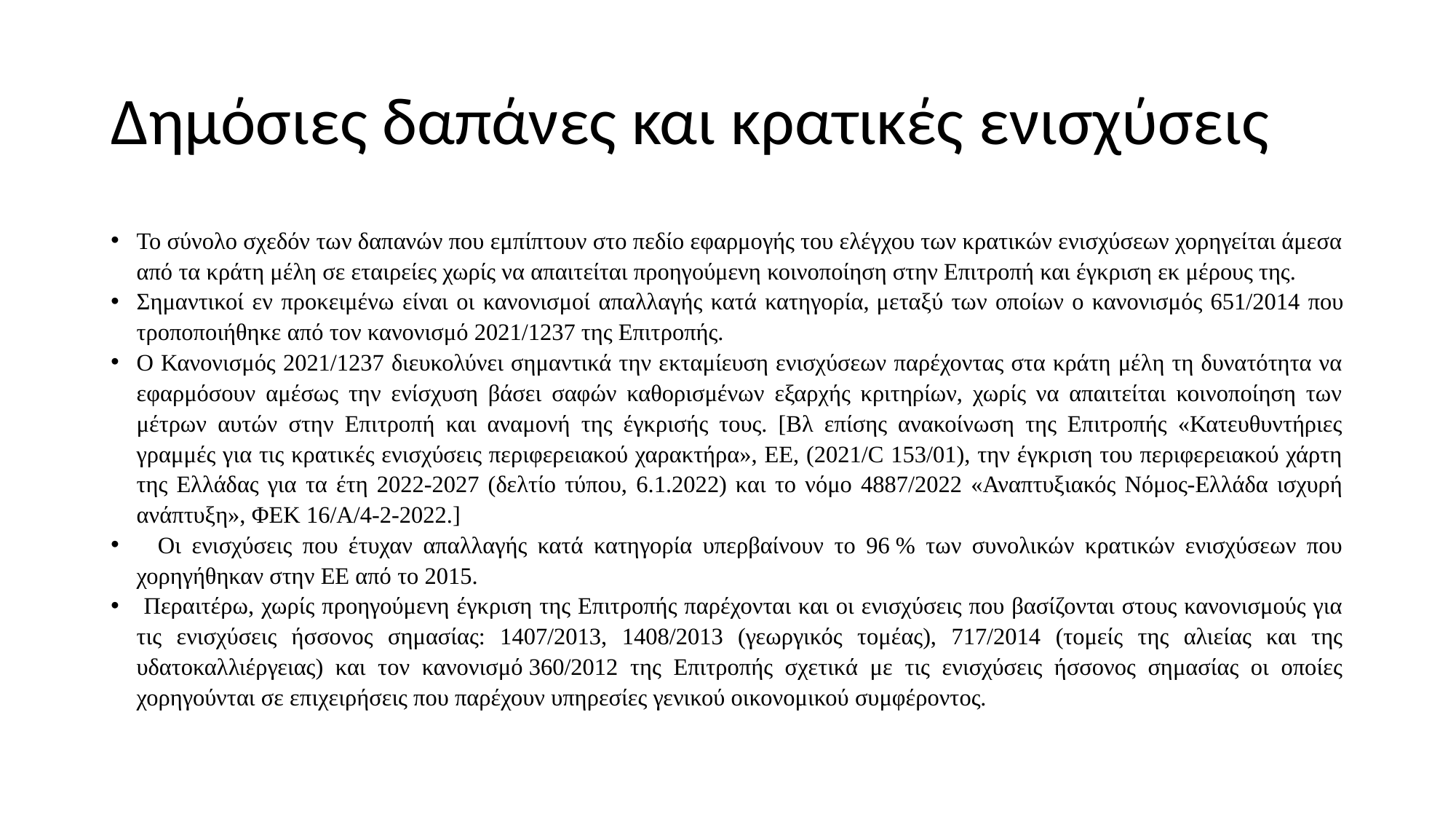

# Δημόσιες δαπάνες και κρατικές ενισχύσεις
Το σύνολο σχεδόν των δαπανών που εμπίπτουν στο πεδίο εφαρμογής του ελέγχου των κρατικών ενισχύσεων χορηγείται άμεσα από τα κράτη μέλη σε εταιρείες χωρίς να απαιτείται προηγούμενη κοινοποίηση στην Επιτροπή και έγκριση εκ μέρους της.
Σημαντικοί εν προκειμένω είναι οι κανονισμοί απαλλαγής κατά κατηγορία, μεταξύ των οποίων ο κανονισμός 651/2014 που τροποποιήθηκε από τον κανονισμό 2021/1237 της Επιτροπής.
Ο Κανονισμός 2021/1237 διευκολύνει σημαντικά την εκταμίευση ενισχύσεων παρέχοντας στα κράτη μέλη τη δυνατότητα να εφαρμόσουν αμέσως την ενίσχυση βάσει σαφών καθορισμένων εξαρχής κριτηρίων, χωρίς να απαιτείται κοινοποίηση των μέτρων αυτών στην Επιτροπή και αναμονή της έγκρισής τους. [Βλ επίσης ανακοίνωση της Επιτροπής «Κατευθυντήριες γραμμές για τις κρατικές ενισχύσεις περιφερειακού χαρακτήρα», ΕΕ, (2021/C 153/01), την έγκριση του περιφερειακού χάρτη της Ελλάδας για τα έτη 2022-2027 (δελτίο τύπου, 6.1.2022) και το νόμο 4887/2022 «Αναπτυξιακός Νόμος-Ελλάδα ισχυρή ανάπτυξη», ΦΕΚ 16/Α/4-2-2022.]
  Οι ενισχύσεις που έτυχαν απαλλαγής κατά κατηγορία υπερβαίνουν το 96 % των συνολικών κρατικών ενισχύσεων που χορηγήθηκαν στην ΕΕ από το 2015.
 Περαιτέρω, χωρίς προηγούμενη έγκριση της Επιτροπής παρέχονται και οι ενισχύσεις που βασίζονται στους κανονισμούς για τις ενισχύσεις ήσσονος σημασίας: 1407/2013, 1408/2013 (γεωργικός τομέας), 717/2014 (τομείς της αλιείας και της υδατοκαλλιέργειας) και τον κανονισμό 360/2012 της Επιτροπής σχετικά με τις ενισχύσεις ήσσονος σημασίας οι οποίες χορηγούνται σε επιχειρήσεις που παρέχουν υπηρεσίες γενικού οικονομικού συμφέροντος.